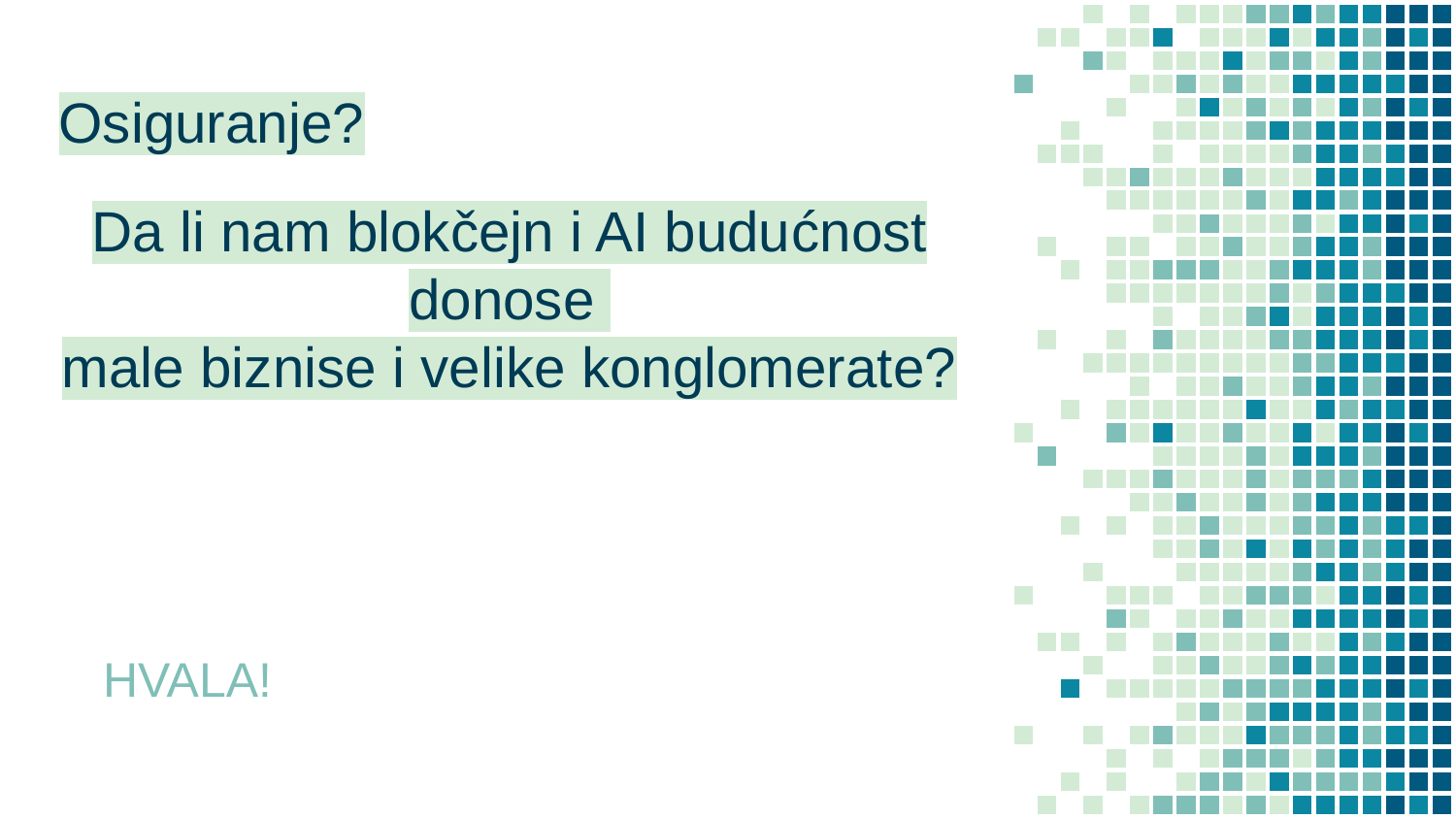

Osiguranje?
# Da li nam blokčejn i AI budućnost donose male biznise i velike konglomerate?
HVALA!